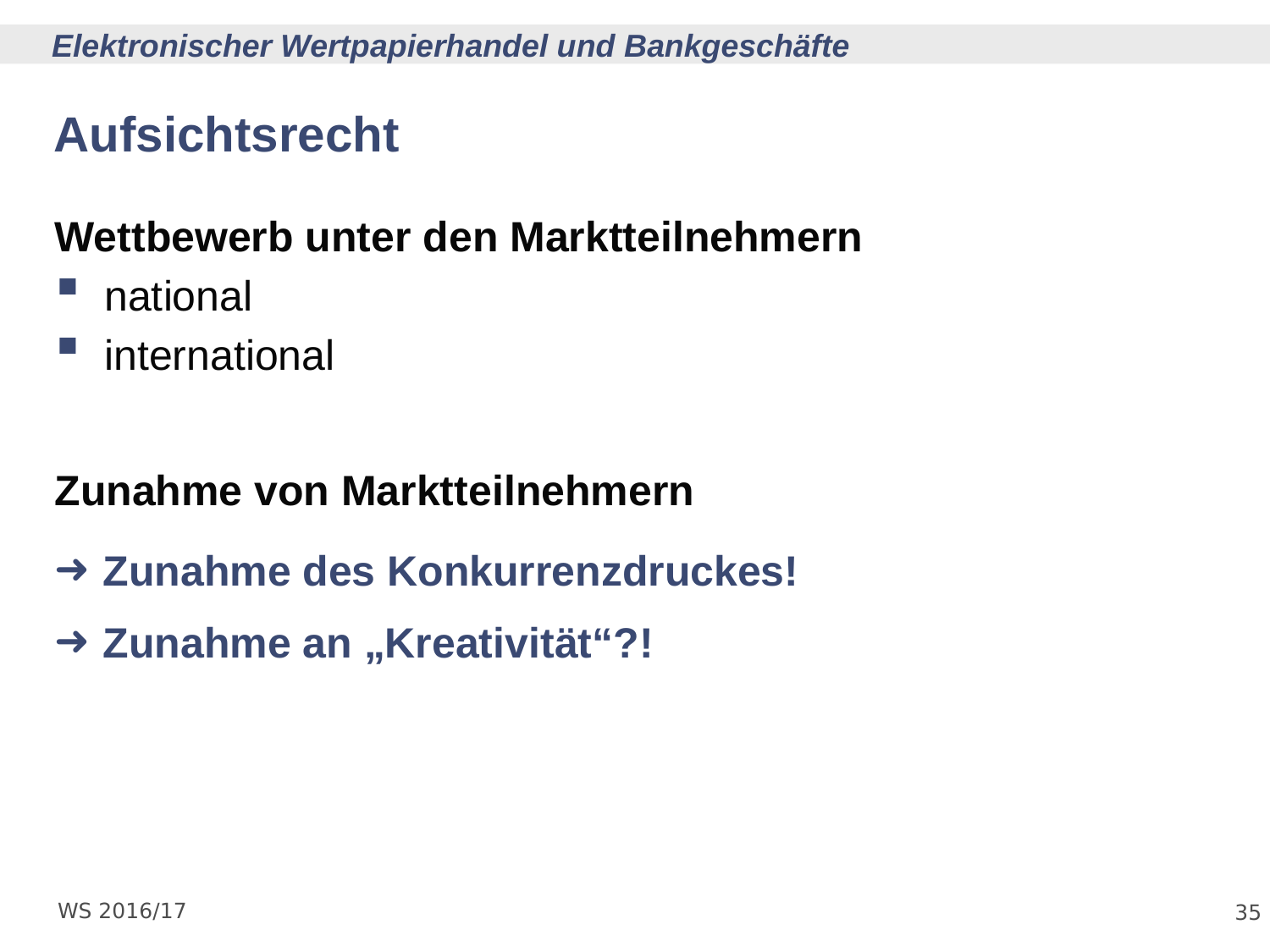

# Aufsichtsrecht
Wettbewerb unter den Marktteilnehmern
national
international

Zunahme von Marktteilnehmern
Zunahme des Konkurrenzdruckes!
Zunahme an „Kreativität“?!